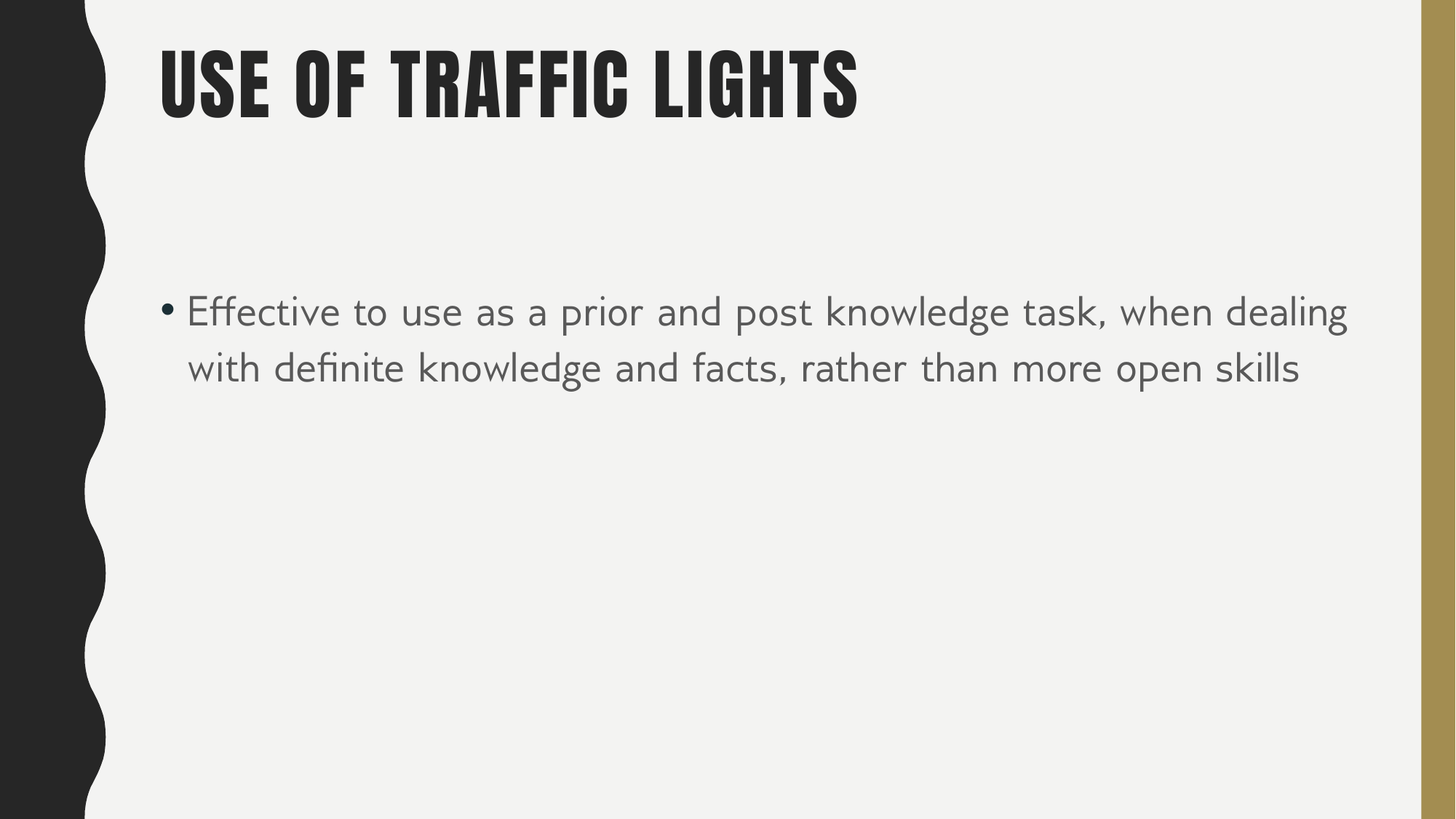

# Use of Traffic Lights
Effective to use as a prior and post knowledge task, when dealing with definite knowledge and facts, rather than more open skills